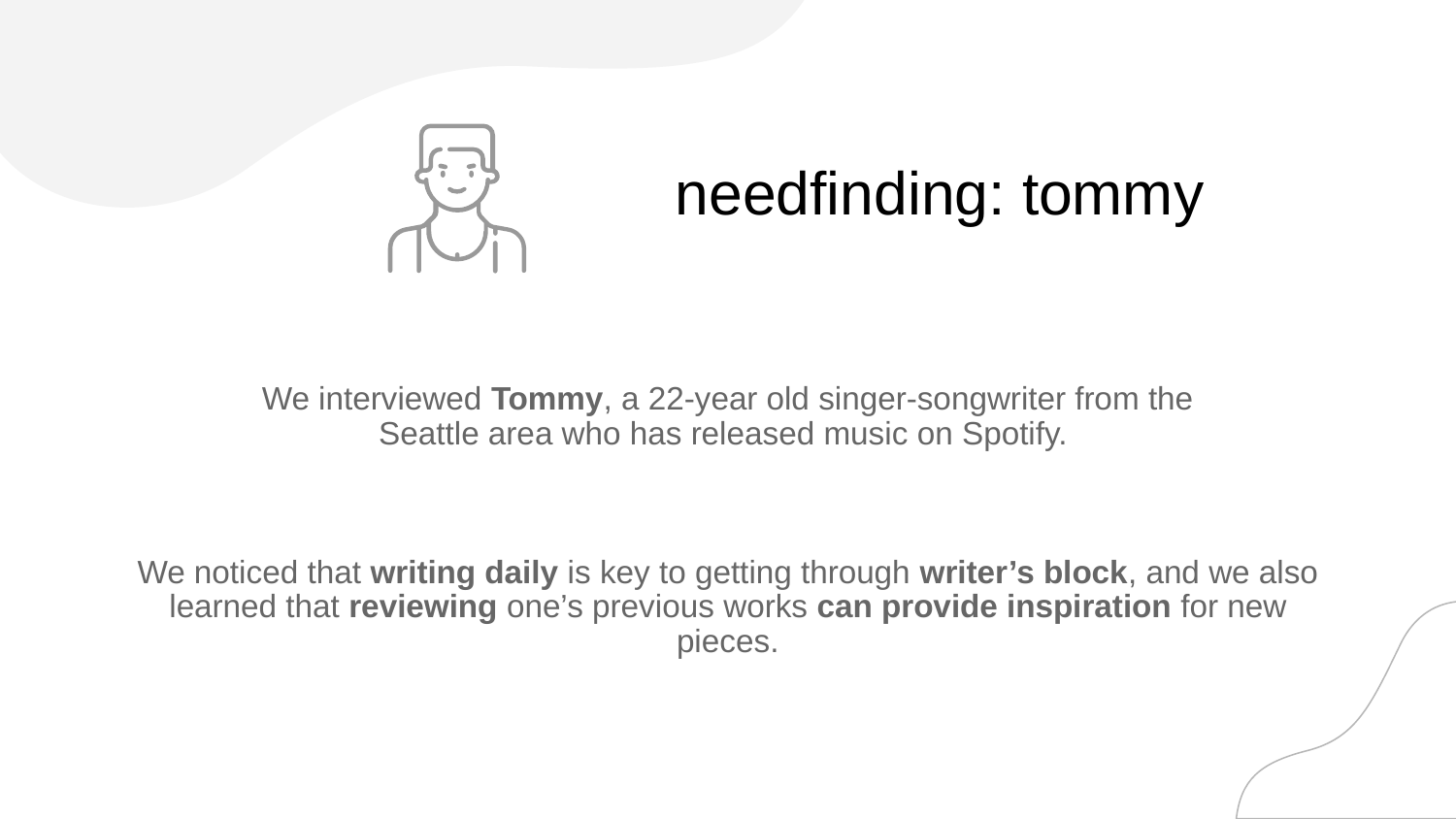

# needfinding: tommy
We interviewed Tommy, a 22-year old singer-songwriter from the Seattle area who has released music on Spotify.
We noticed that writing daily is key to getting through writer’s block, and we also learned that reviewing one’s previous works can provide inspiration for new pieces.